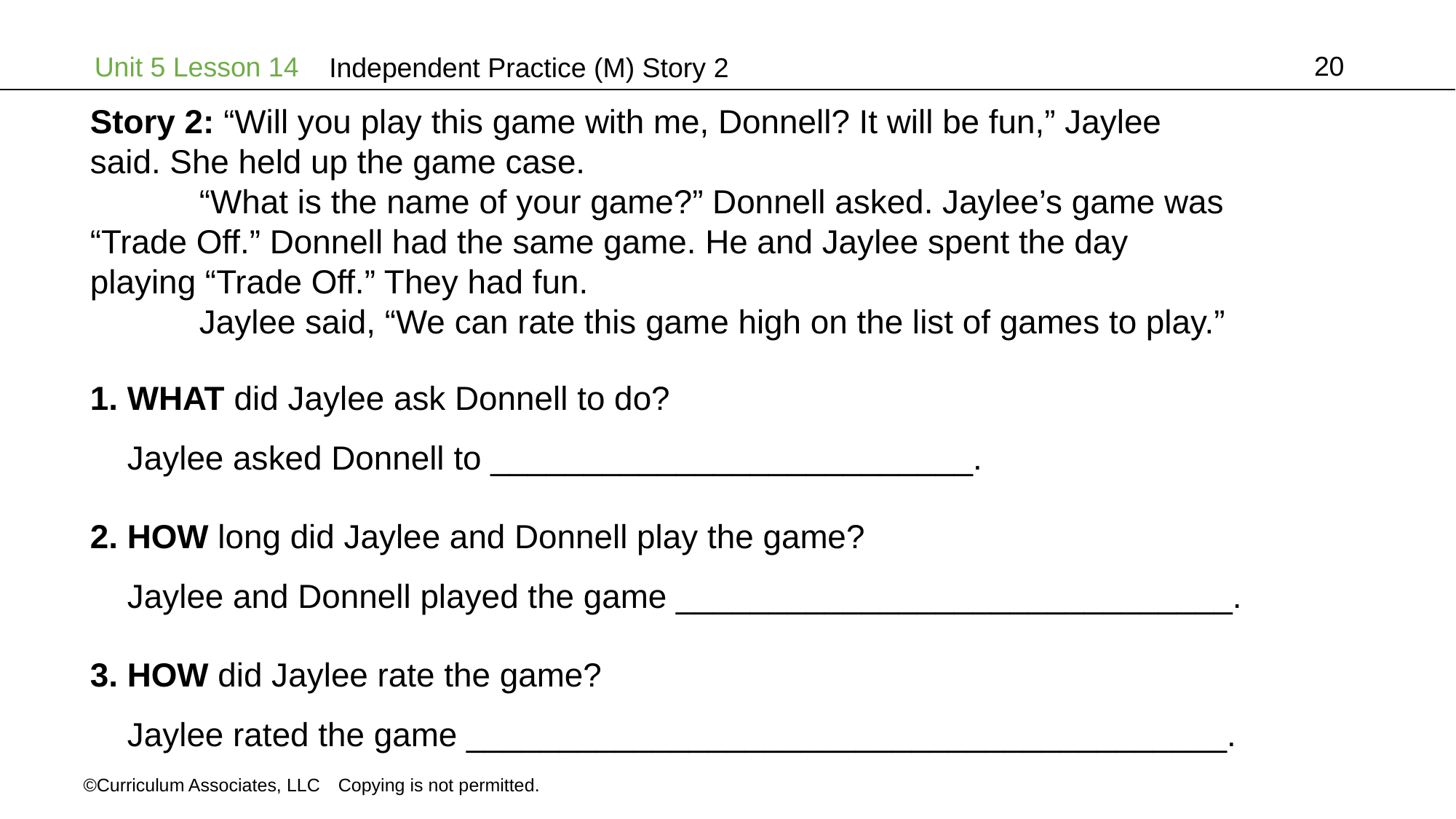

20
Independent Practice (M) Story 2
Story 2: “Will you play this game with me, Donnell? It will be fun,” Jaylee
said. She held up the game case.
	“What is the name of your game?” Donnell asked. Jaylee’s game was
“Trade Off.” Donnell had the same game. He and Jaylee spent the day
playing “Trade Off.” They had fun.
	Jaylee said, “We can rate this game high on the list of games to play.”
1. WHAT did Jaylee ask Donnell to do?
    Jaylee asked Donnell to __________________________.
2. HOW long did Jaylee and Donnell play the game?
    Jaylee and Donnell played the game ______________________________.
3. HOW did Jaylee rate the game?
    Jaylee rated the game _________________________________________.